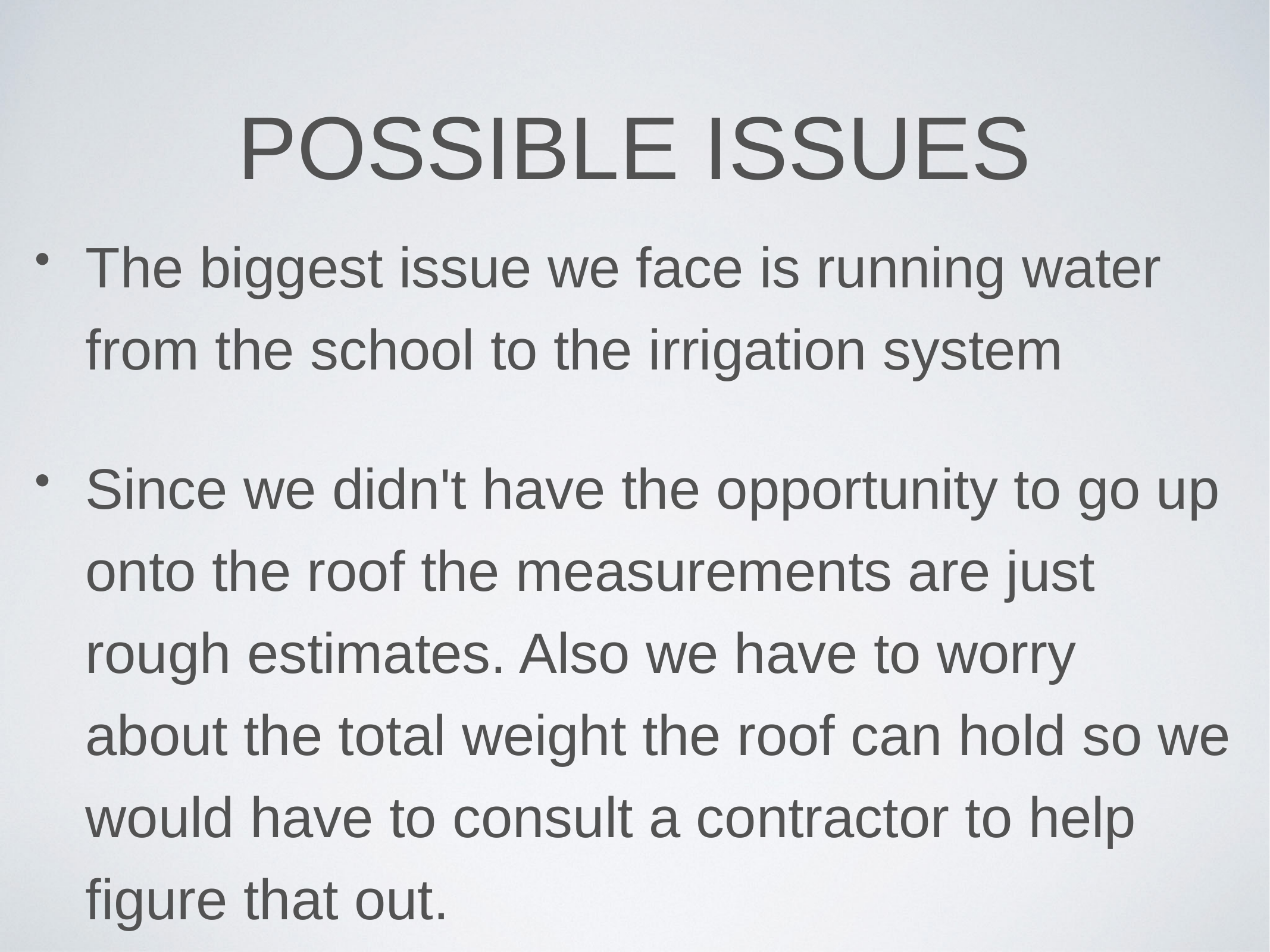

# Possible Issues
The biggest issue we face is running water from the school to the irrigation system
Since we didn't have the opportunity to go up onto the roof the measurements are just rough estimates. Also we have to worry about the total weight the roof can hold so we would have to consult a contractor to help figure that out.